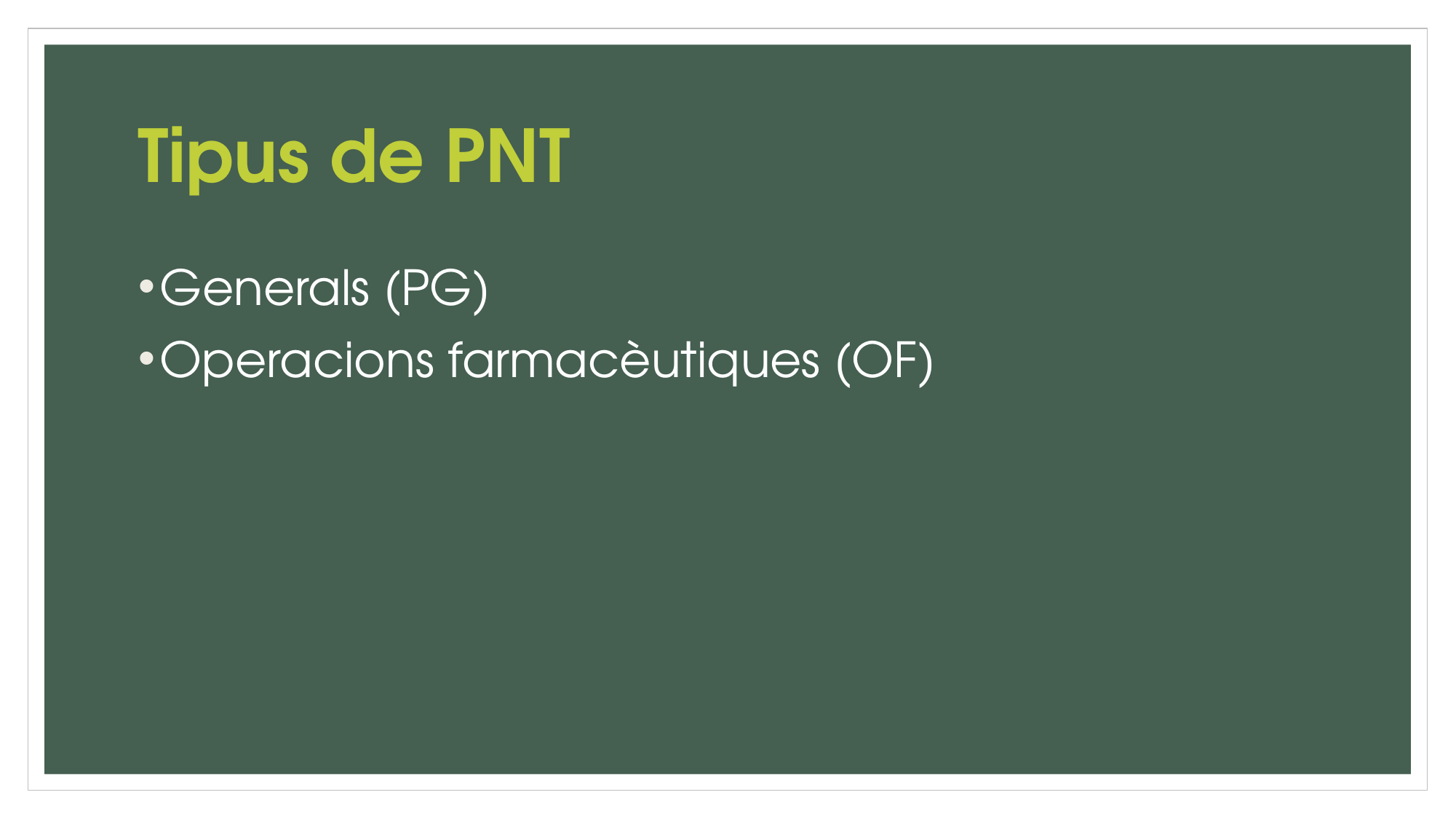

# Tipus de PNT
Generals (PG)
Operacions farmacèutiques (OF)